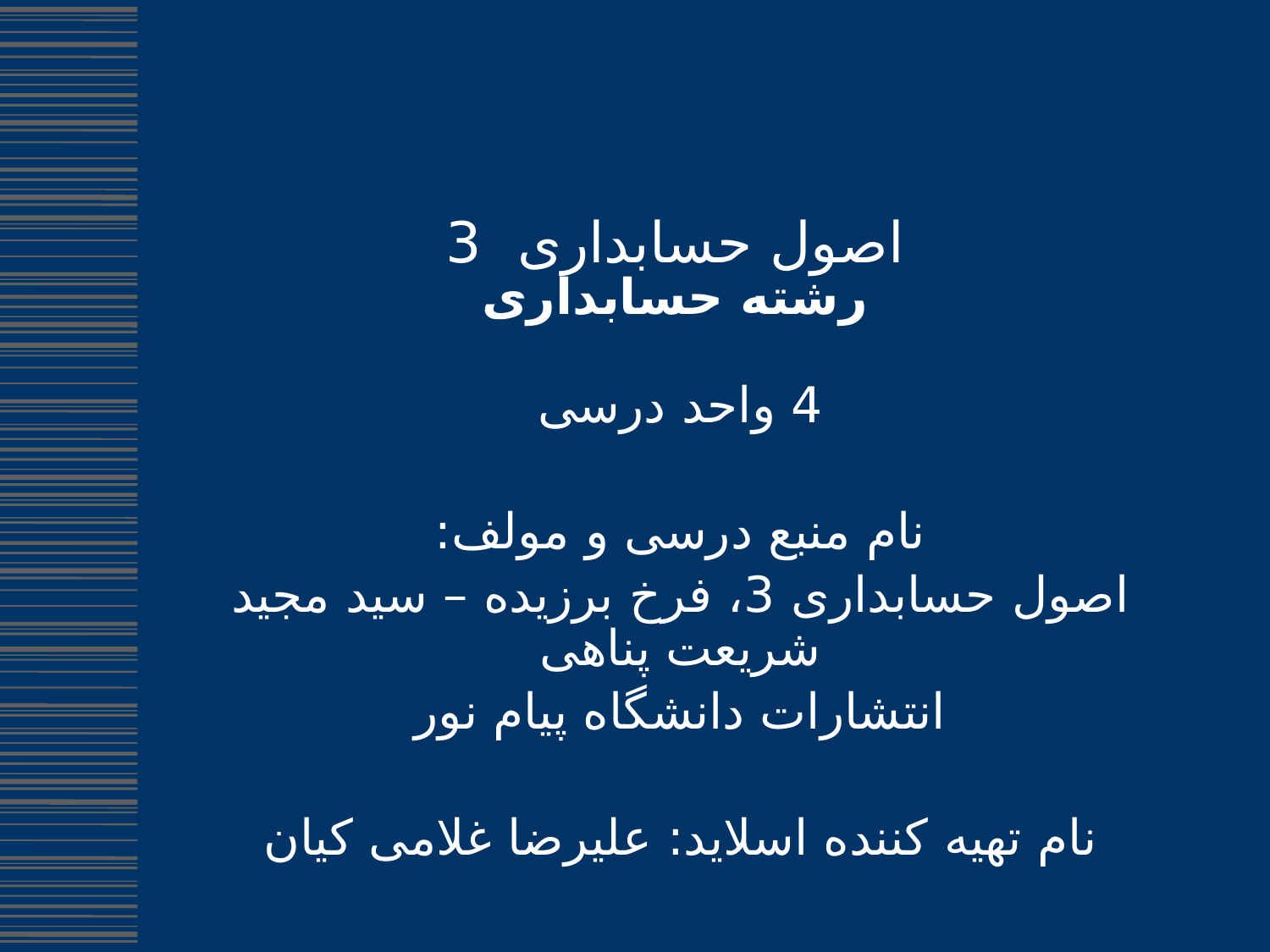

# اصول حسابداری  3 رشته حسابداری
4 واحد درسی

نام منبع درسی و مولف:
اصول حسابداری 3، فرخ برزیده – سید مجید شریعت پناهی
انتشارات دانشگاه پیام نور

نام تهیه کننده اسلاید: علیرضا غلامی کیان